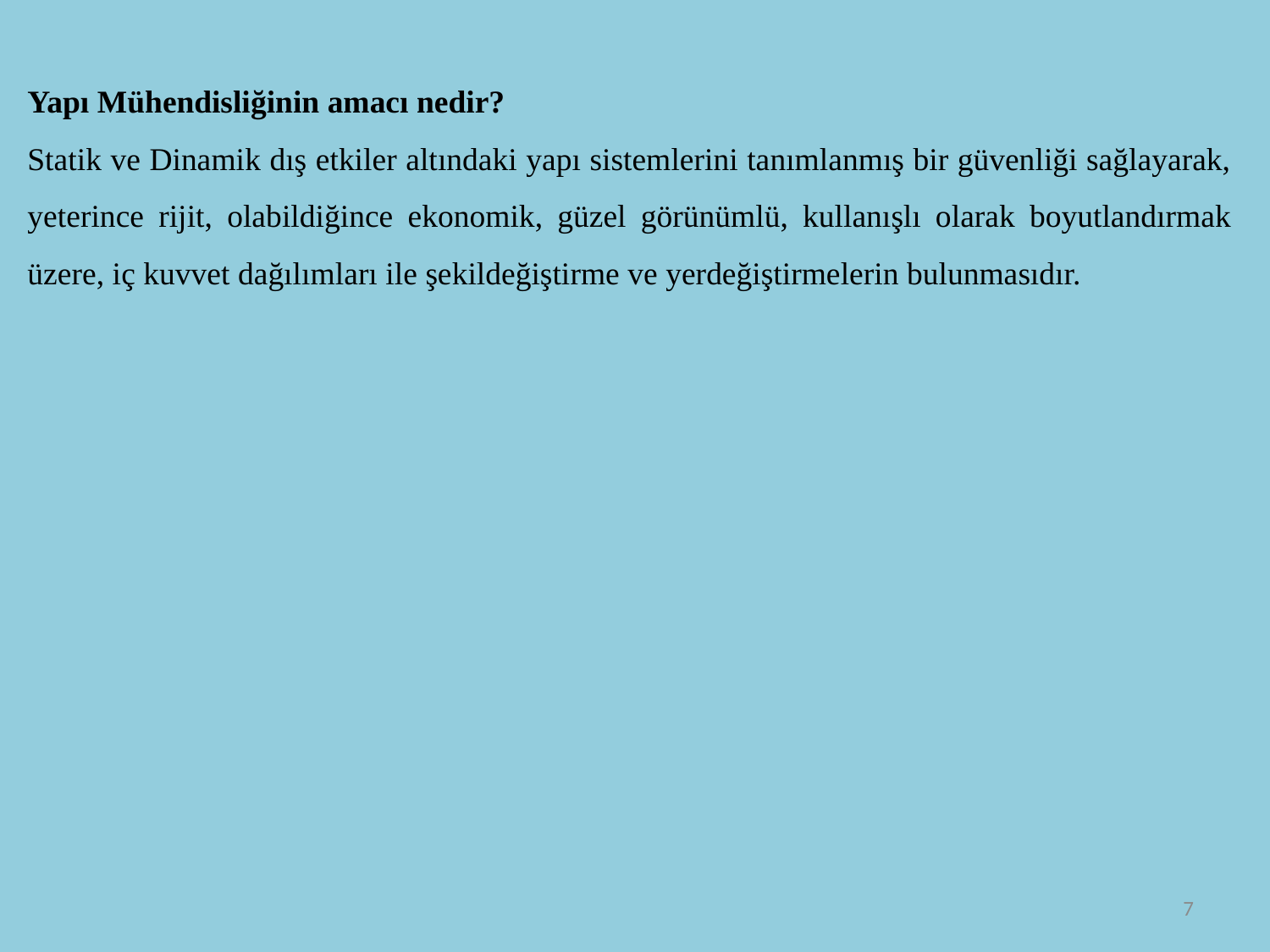

Yapı Mühendisliğinin amacı nedir?
Statik ve Dinamik dış etkiler altındaki yapı sistemlerini tanımlanmış bir güvenliği sağlayarak, yeterince rijit, olabildiğince ekonomik, güzel görünümlü, kullanışlı olarak boyutlandırmak üzere, iç kuvvet dağılımları ile şekildeğiştirme ve yerdeğiştirmelerin bulunmasıdır.
7